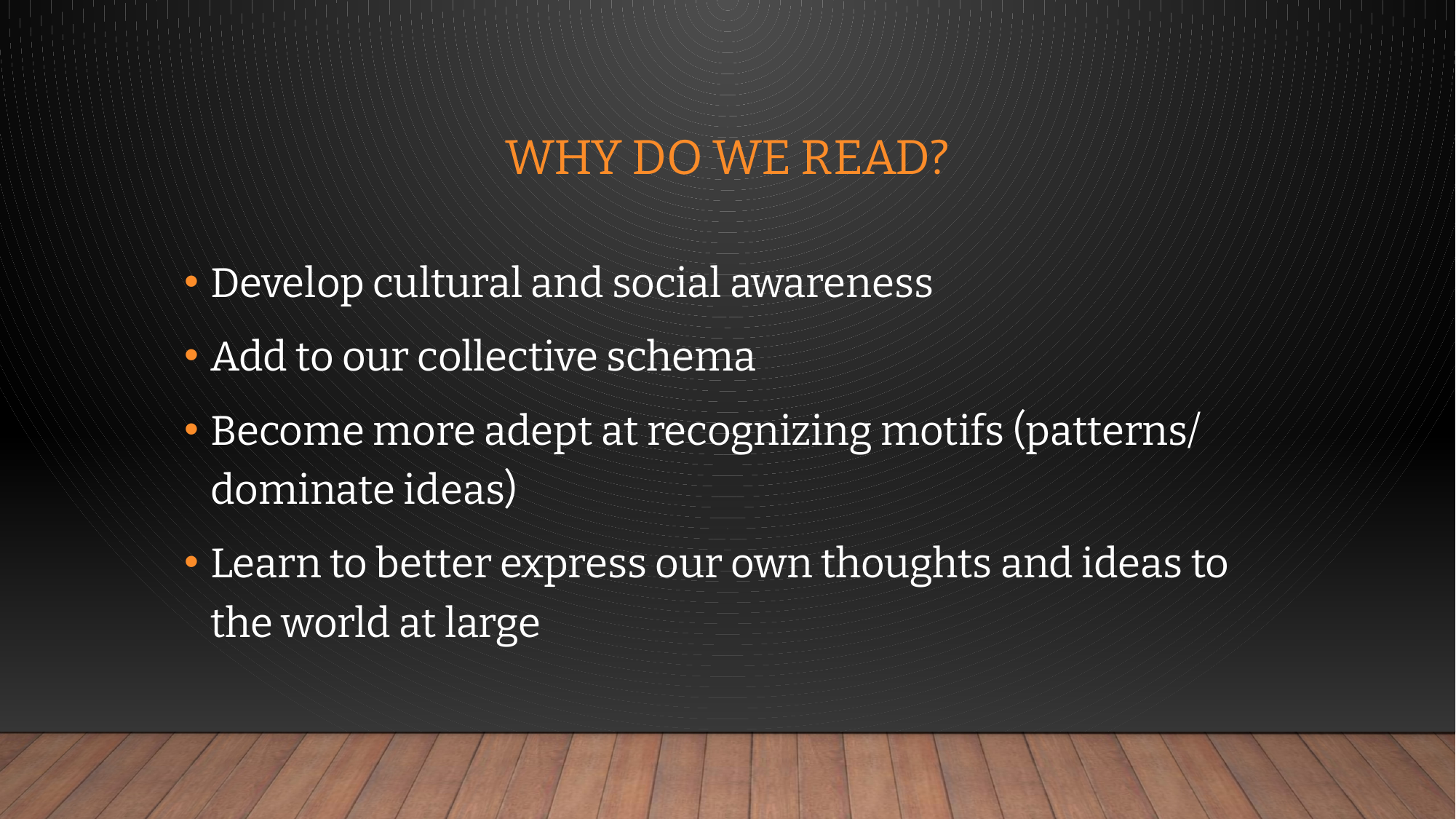

# Why do we read?
Develop cultural and social awareness
Add to our collective schema
Become more adept at recognizing motifs (patterns/ dominate ideas)
Learn to better express our own thoughts and ideas to the world at large